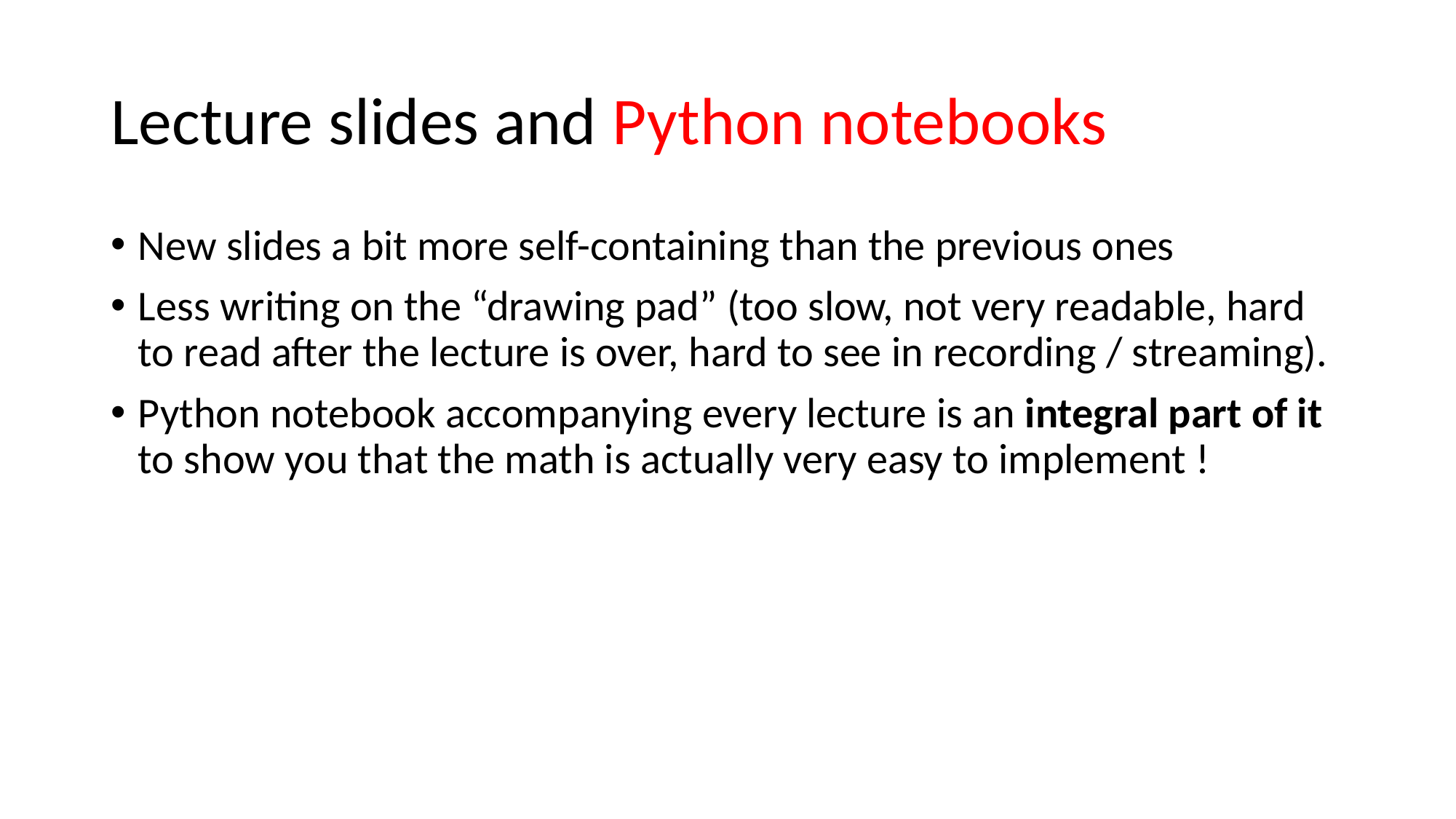

# Lecture slides and Python notebooks
New slides a bit more self-containing than the previous ones
Less writing on the “drawing pad” (too slow, not very readable, hard to read after the lecture is over, hard to see in recording / streaming).
Python notebook accompanying every lecture is an integral part of it to show you that the math is actually very easy to implement !